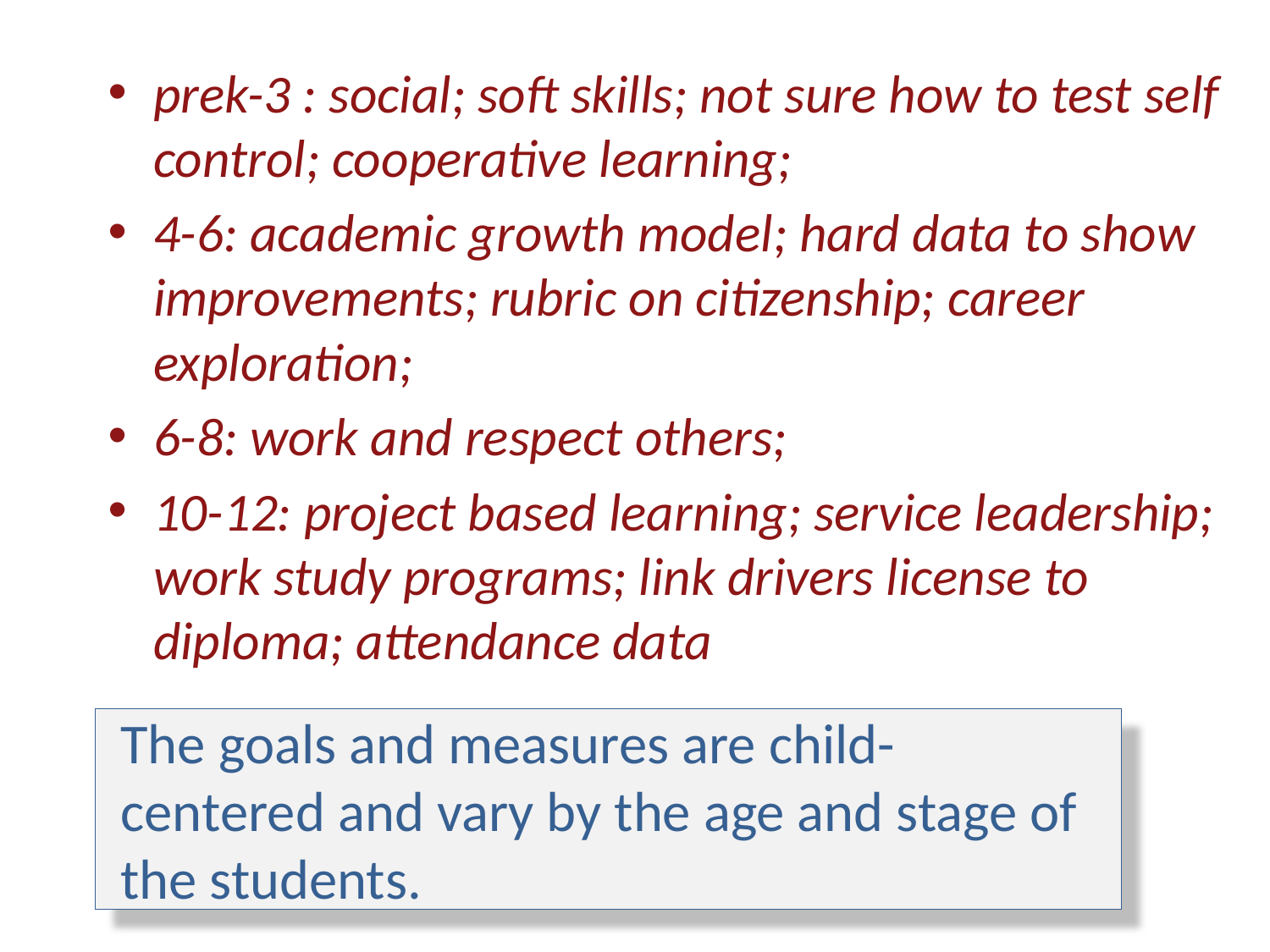

prek-3 : social; soft skills; not sure how to test self control; cooperative learning;
4-6: academic growth model; hard data to show improvements; rubric on citizenship; career exploration;
6-8: work and respect others;
10-12: project based learning; service leadership; work study programs; link drivers license to diploma; attendance data
# The goals and measures are child-centered and vary by the age and stage of the students.